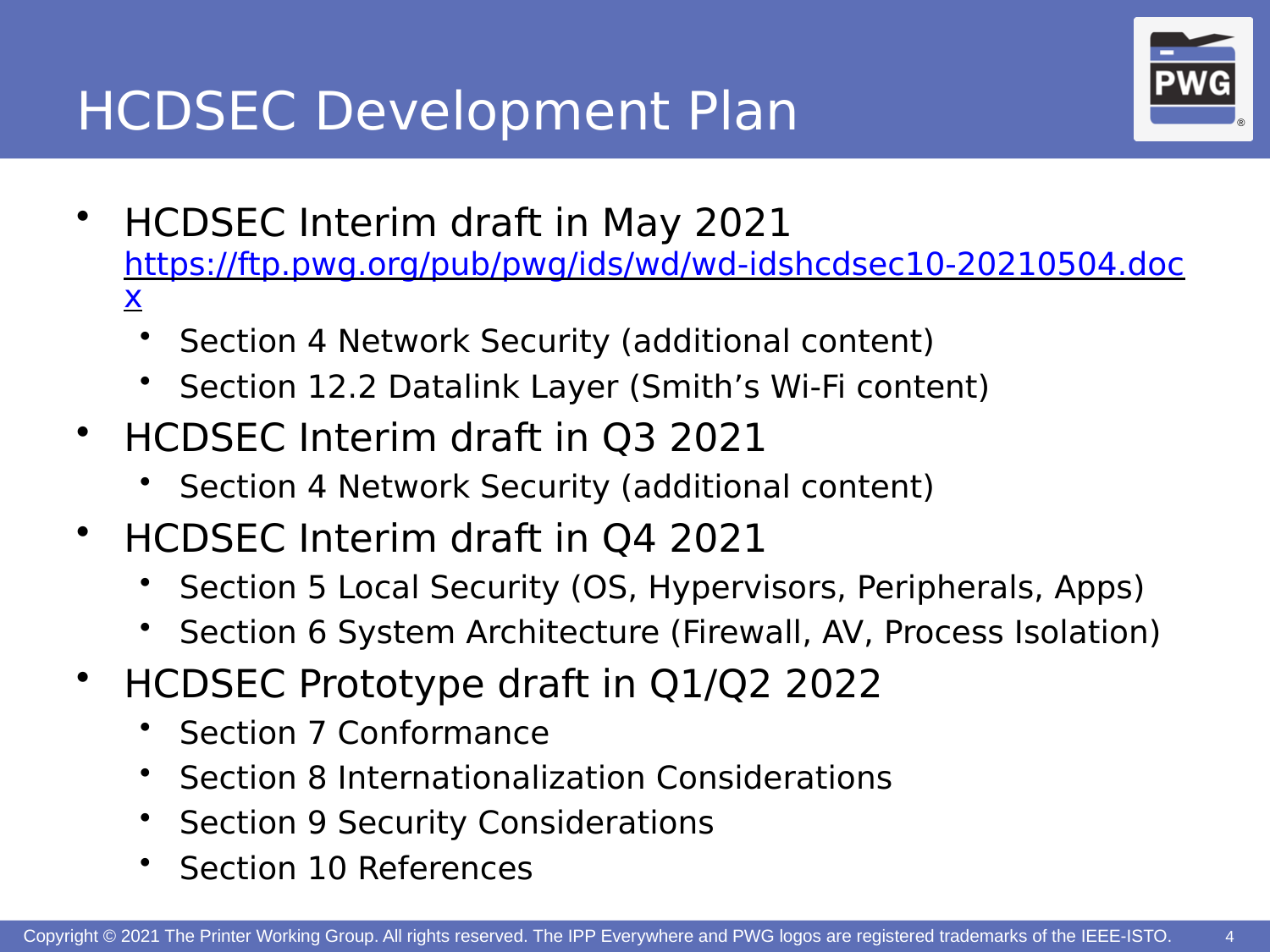

# HCDSEC Development Plan
HCDSEC Interim draft in May 2021
https://ftp.pwg.org/pub/pwg/ids/wd/wd-idshcdsec10-20210504.docx
Section 4 Network Security (additional content)
Section 12.2 Datalink Layer (Smith’s Wi-Fi content)
HCDSEC Interim draft in Q3 2021
Section 4 Network Security (additional content)
HCDSEC Interim draft in Q4 2021
Section 5 Local Security (OS, Hypervisors, Peripherals, Apps)
Section 6 System Architecture (Firewall, AV, Process Isolation)
HCDSEC Prototype draft in Q1/Q2 2022
Section 7 Conformance
Section 8 Internationalization Considerations
Section 9 Security Considerations
Section 10 References

4